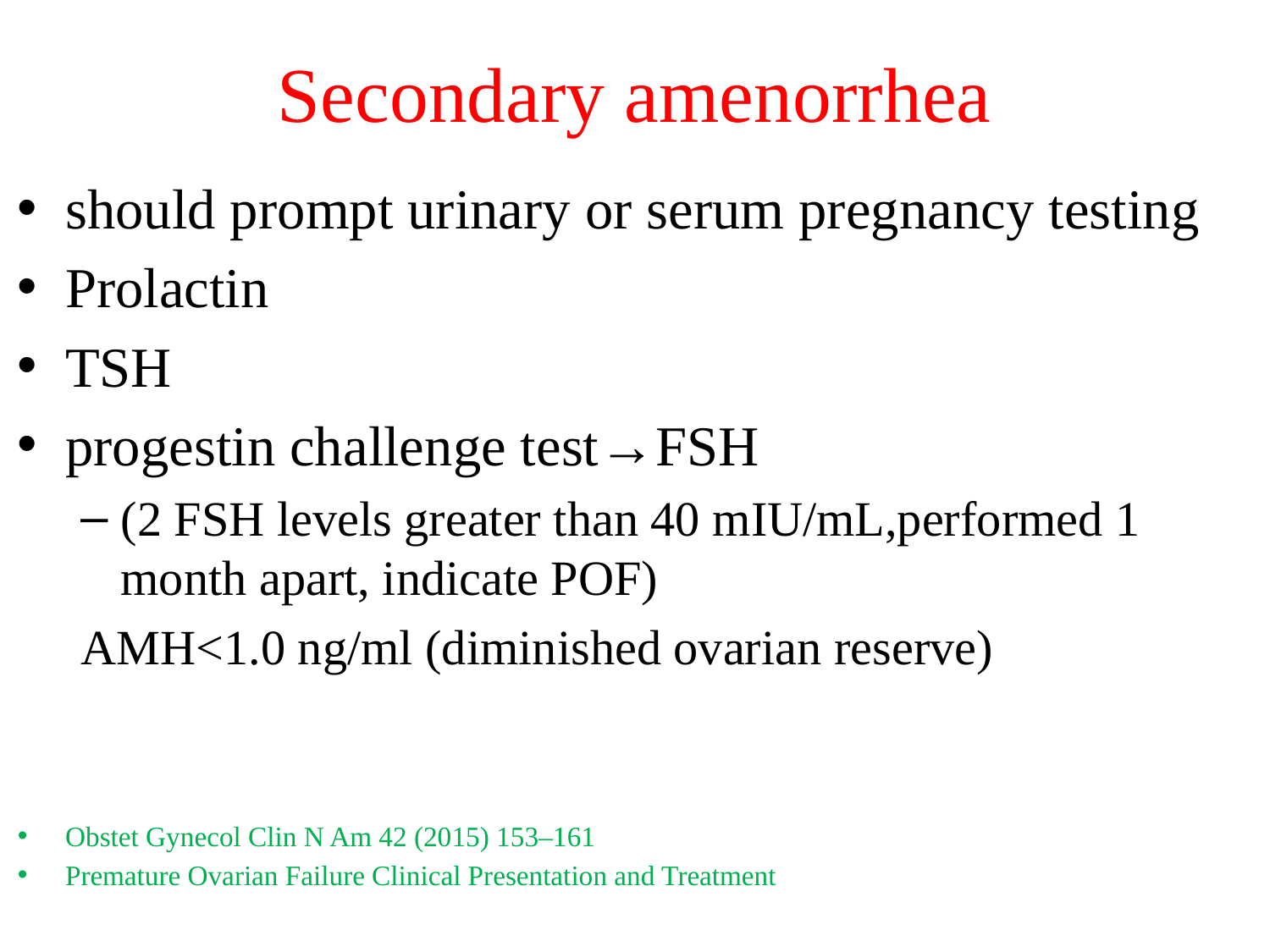

# Secondary amenorrhea
should prompt urinary or serum pregnancy testing
Prolactin
TSH
progestin challenge test→FSH
(2 FSH levels greater than 40 mIU/mL,performed 1 month apart, indicate POF)
AMH<1.0 ng/ml (diminished ovarian reserve)

Obstet Gynecol Clin N Am 42 (2015) 153–161
Premature Ovarian Failure Clinical Presentation and Treatment